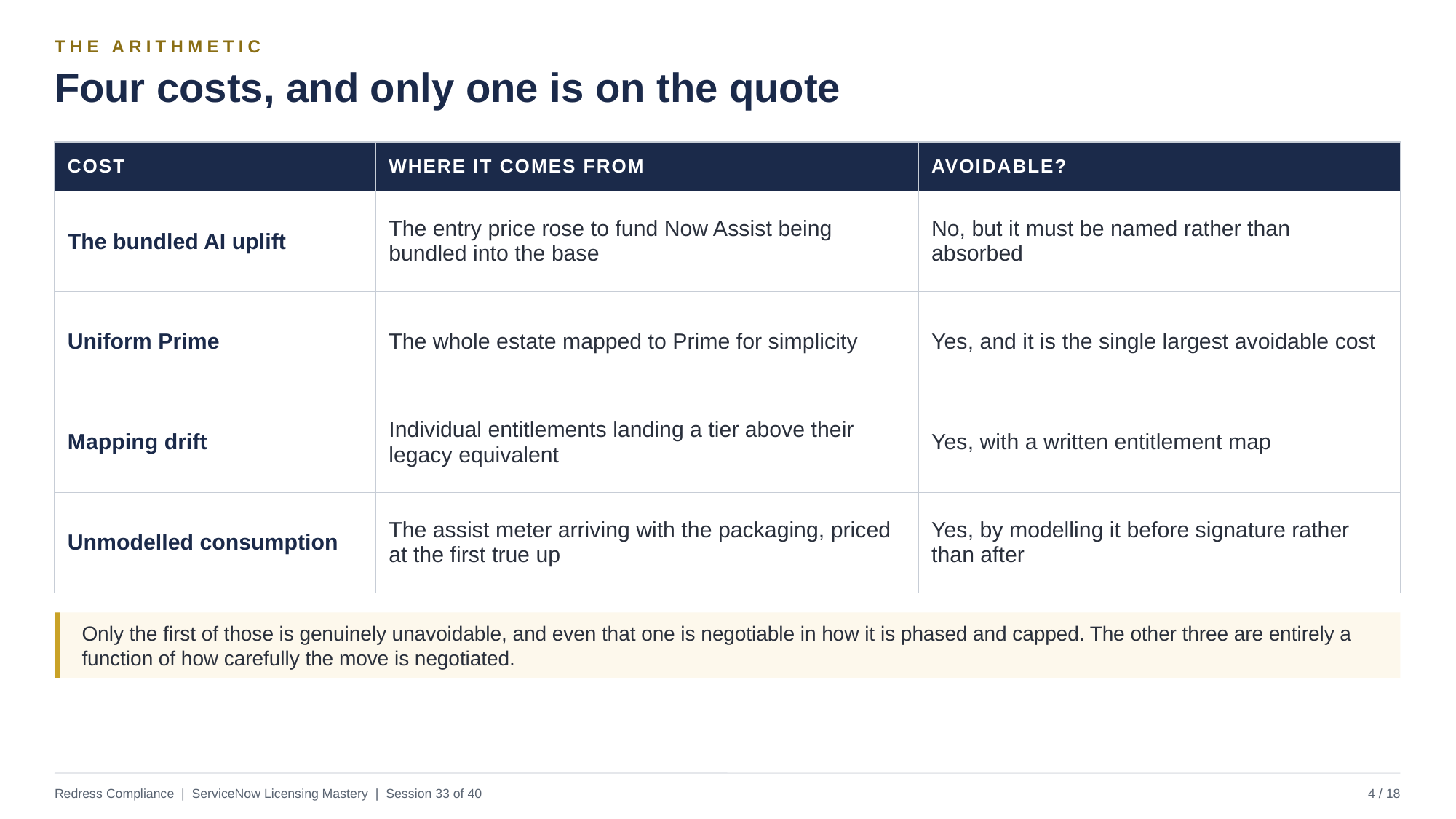

THE ARITHMETIC
Four costs, and only one is on the quote
| COST | WHERE IT COMES FROM | AVOIDABLE? |
| --- | --- | --- |
| The bundled AI uplift | The entry price rose to fund Now Assist being bundled into the base | No, but it must be named rather than absorbed |
| Uniform Prime | The whole estate mapped to Prime for simplicity | Yes, and it is the single largest avoidable cost |
| Mapping drift | Individual entitlements landing a tier above their legacy equivalent | Yes, with a written entitlement map |
| Unmodelled consumption | The assist meter arriving with the packaging, priced at the first true up | Yes, by modelling it before signature rather than after |

Only the first of those is genuinely unavoidable, and even that one is negotiable in how it is phased and capped. The other three are entirely a function of how carefully the move is negotiated.

Redress Compliance  |  ServiceNow Licensing Mastery  |  Session 33 of 40
4 / 18